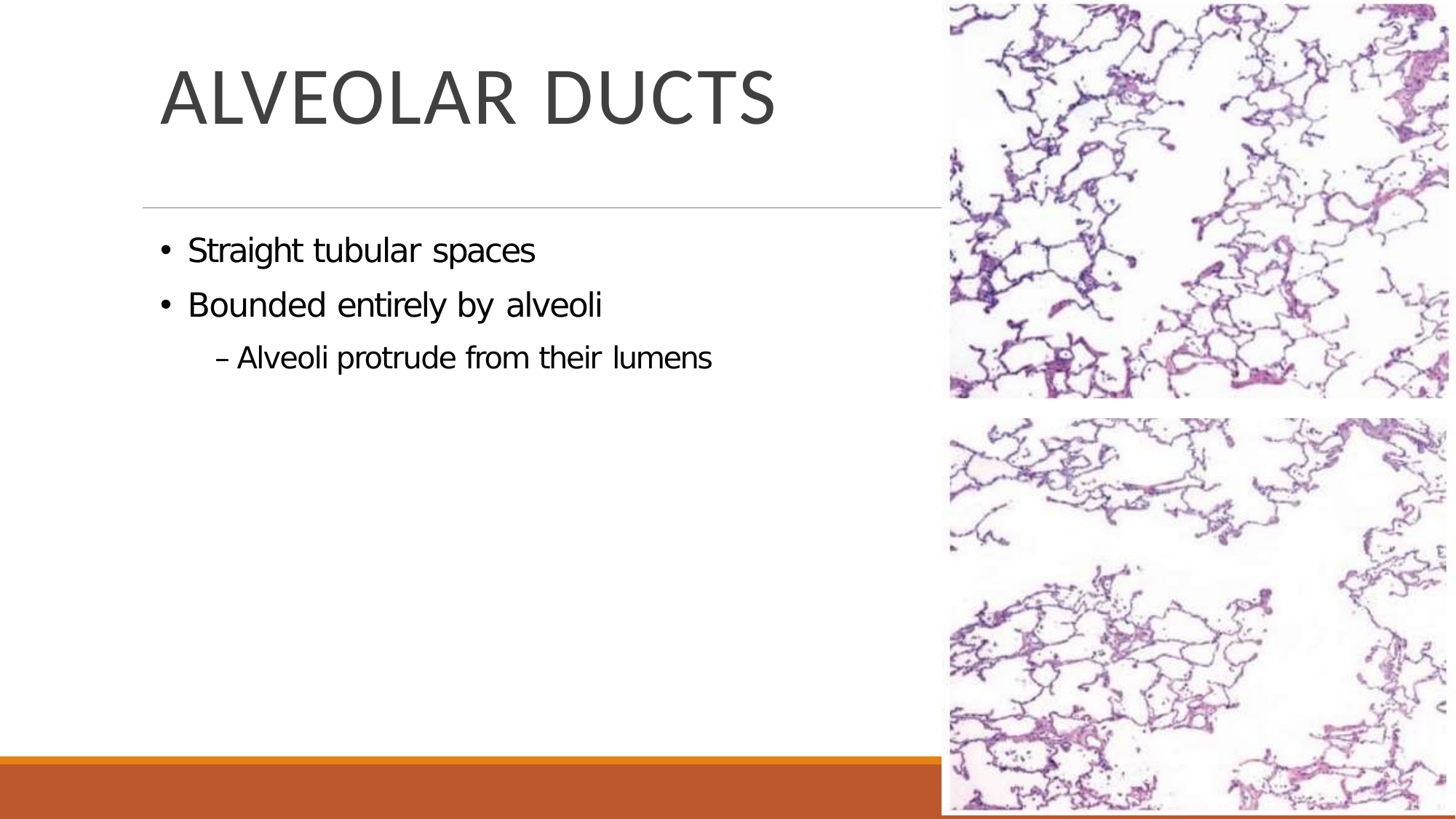

# ALVEOLAR DUCTS
Straight tubular spaces
Bounded entirely by alveoli
– Alveoli protrude from their lumens